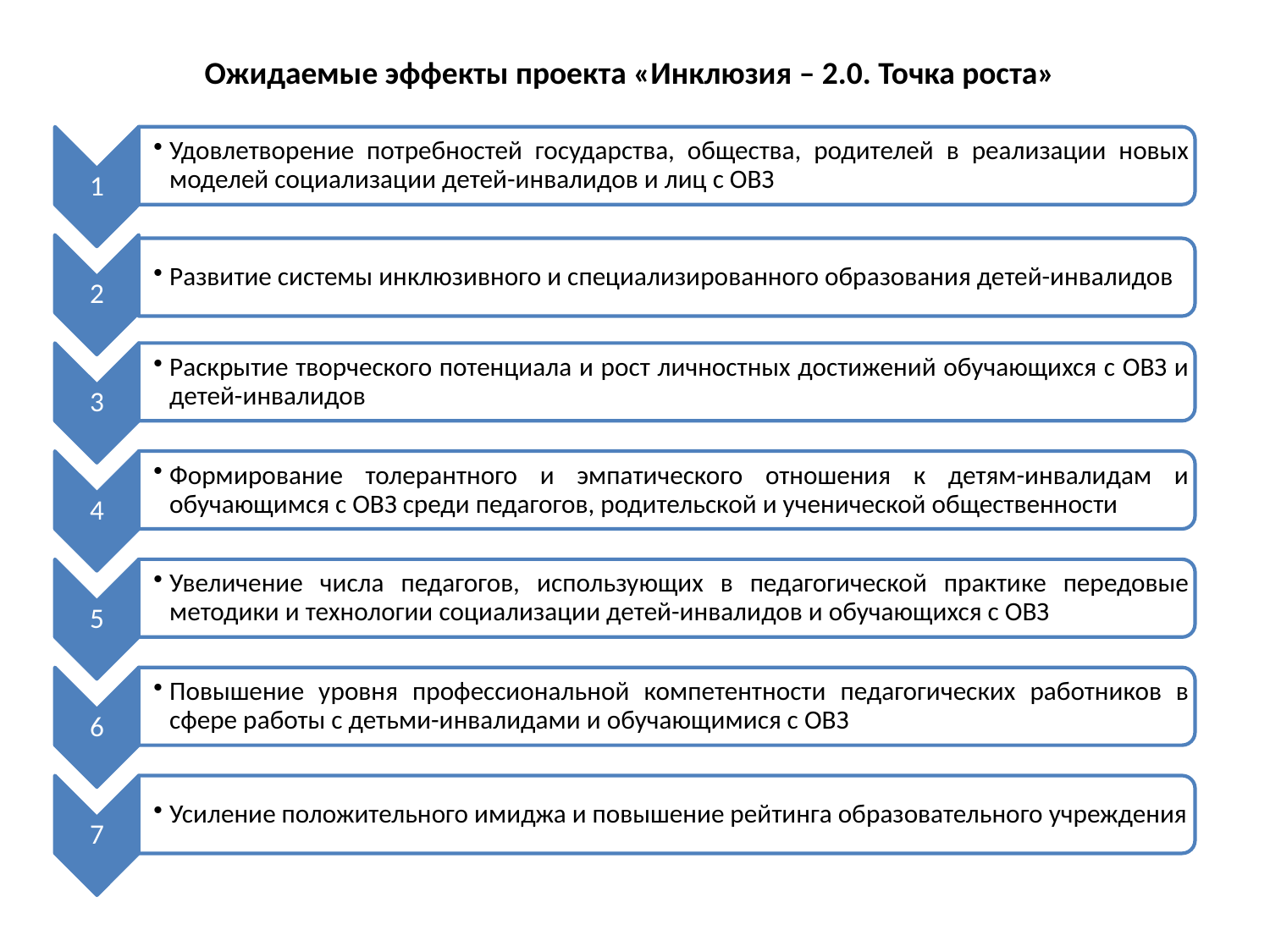

Ожидаемые эффекты проекта «Инклюзия – 2.0. Точка роста»
1
Удовлетворение потребностей государства, общества, родителей в реализации новых моделей социализации детей-инвалидов и лиц с ОВЗ
2
Развитие системы инклюзивного и специализированного образования детей-инвалидов
3
Раскрытие творческого потенциала и рост личностных достижений обучающихся с ОВЗ и детей-инвалидов
4
Формирование толерантного и эмпатического отношения к детям-инвалидам и обучающимся с ОВЗ среди педагогов, родительской и ученической общественности
5
Увеличение числа педагогов, использующих в педагогической практике передовые методики и технологии социализации детей-инвалидов и обучающихся с ОВЗ
6
Повышение уровня профессиональной компетентности педагогических работников в сфере работы с детьми-инвалидами и обучающимися с ОВЗ
7
Усиление положительного имиджа и повышение рейтинга образовательного учреждения